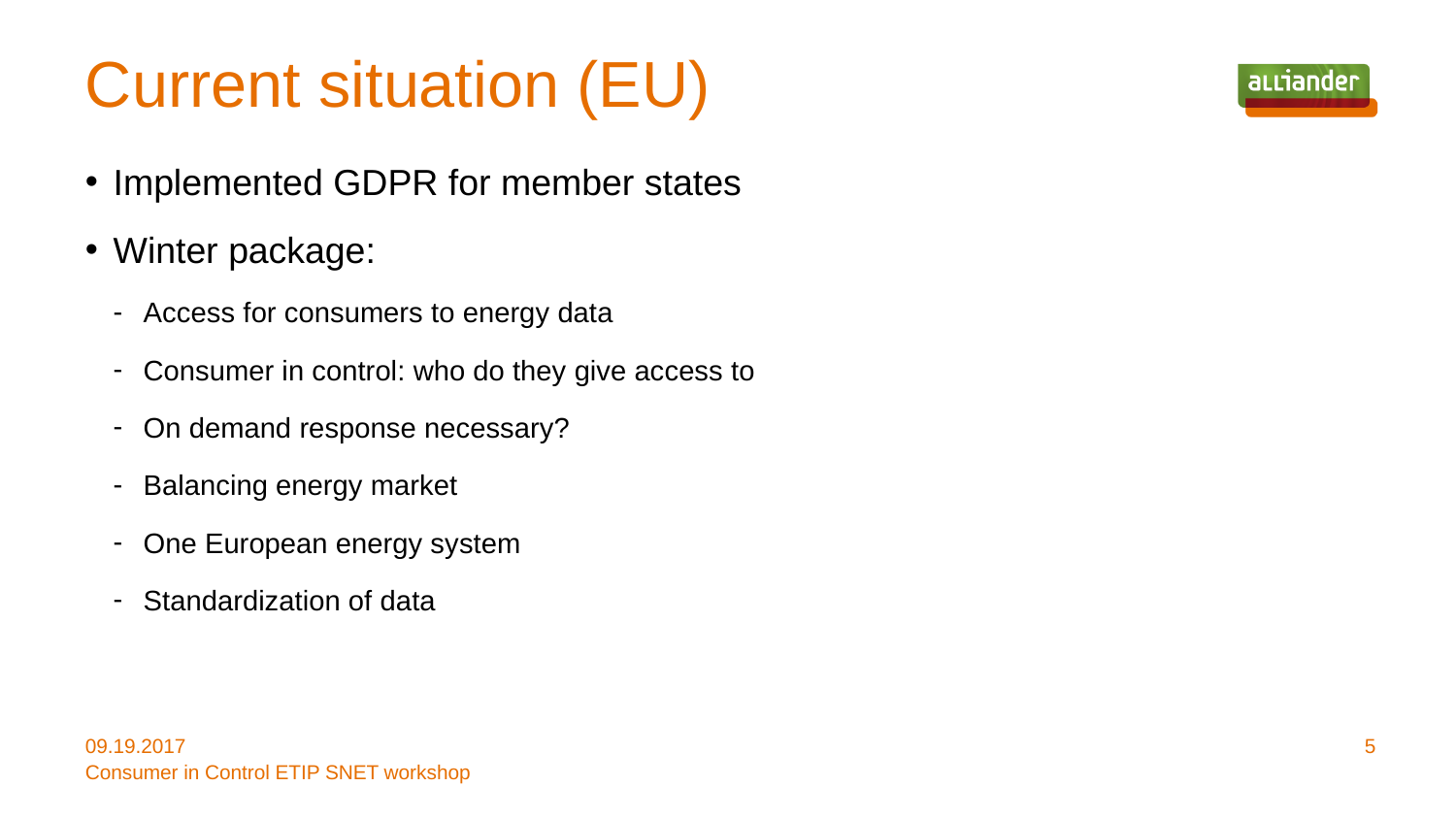

# Current situation (EU)
Implemented GDPR for member states
Winter package:
Access for consumers to energy data
Consumer in control: who do they give access to
On demand response necessary?
Balancing energy market
One European energy system
Standardization of data
09.19.2017
5
Consumer in Control ETIP SNET workshop